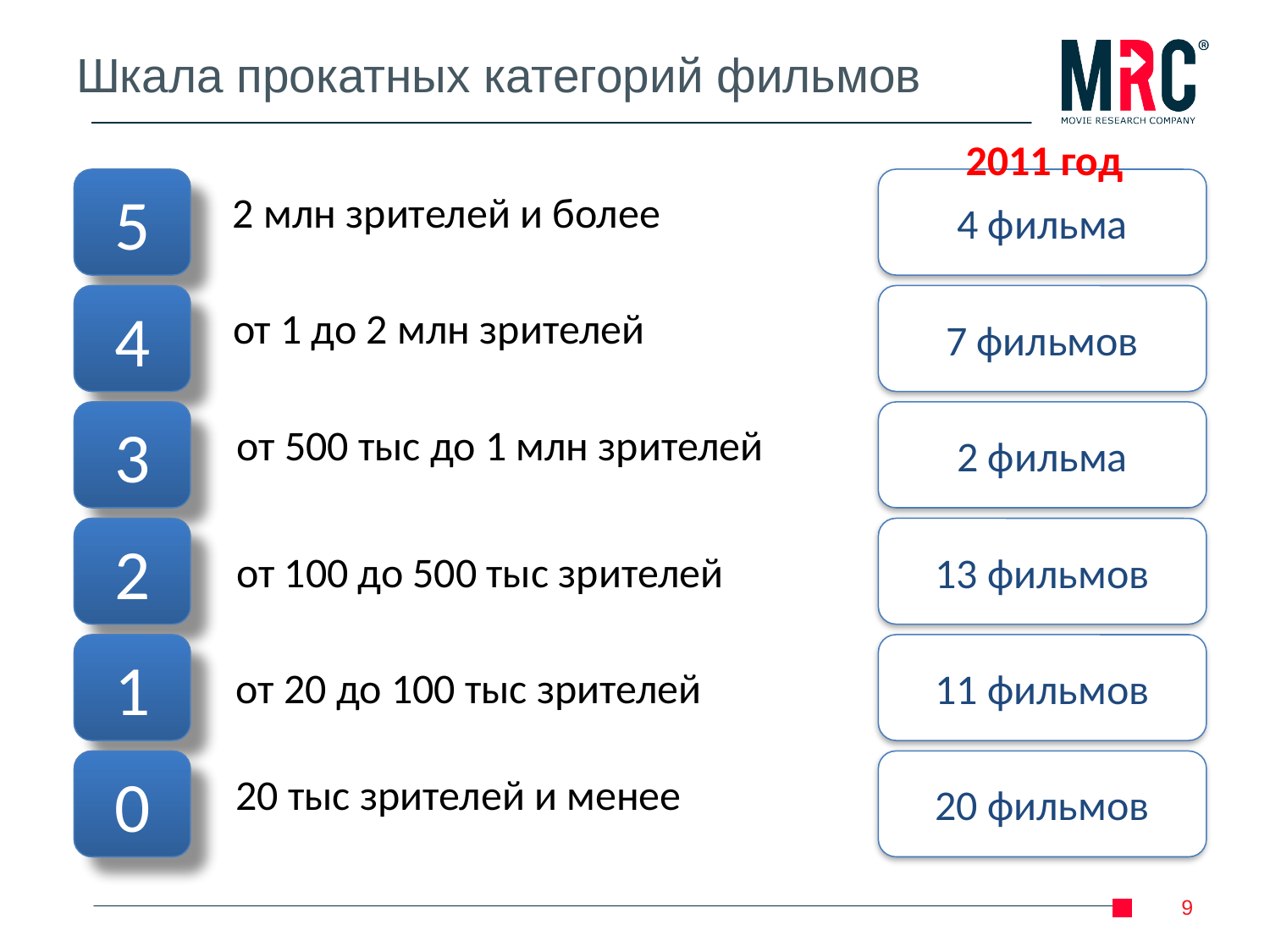

# Шкала прокатных категорий фильмов
2011 год
5
4 фильма
2 млн зрителей и более
4
7 фильмов
от 1 до 2 млн зрителей
3
2 фильма
от 500 тыс до 1 млн зрителей
2
13 фильмов
от 100 до 500 тыс зрителей
1
11 фильмов
от 20 до 100 тыс зрителей
0
20 фильмов
20 тыс зрителей и менее
9